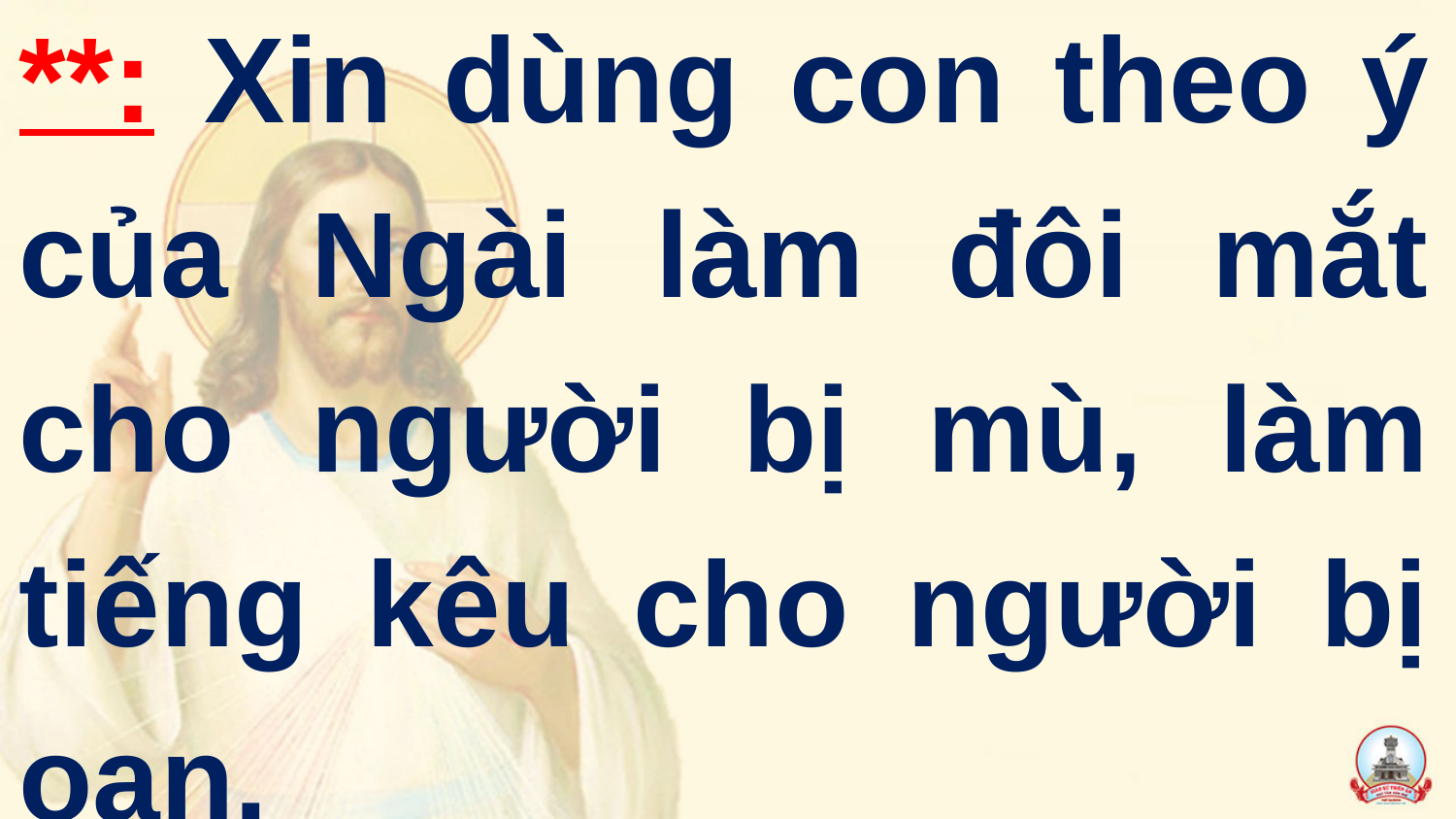

**: Xin dùng con theo ý của Ngài làm đôi mắt cho người bị mù, làm tiếng kêu cho người bị oan.